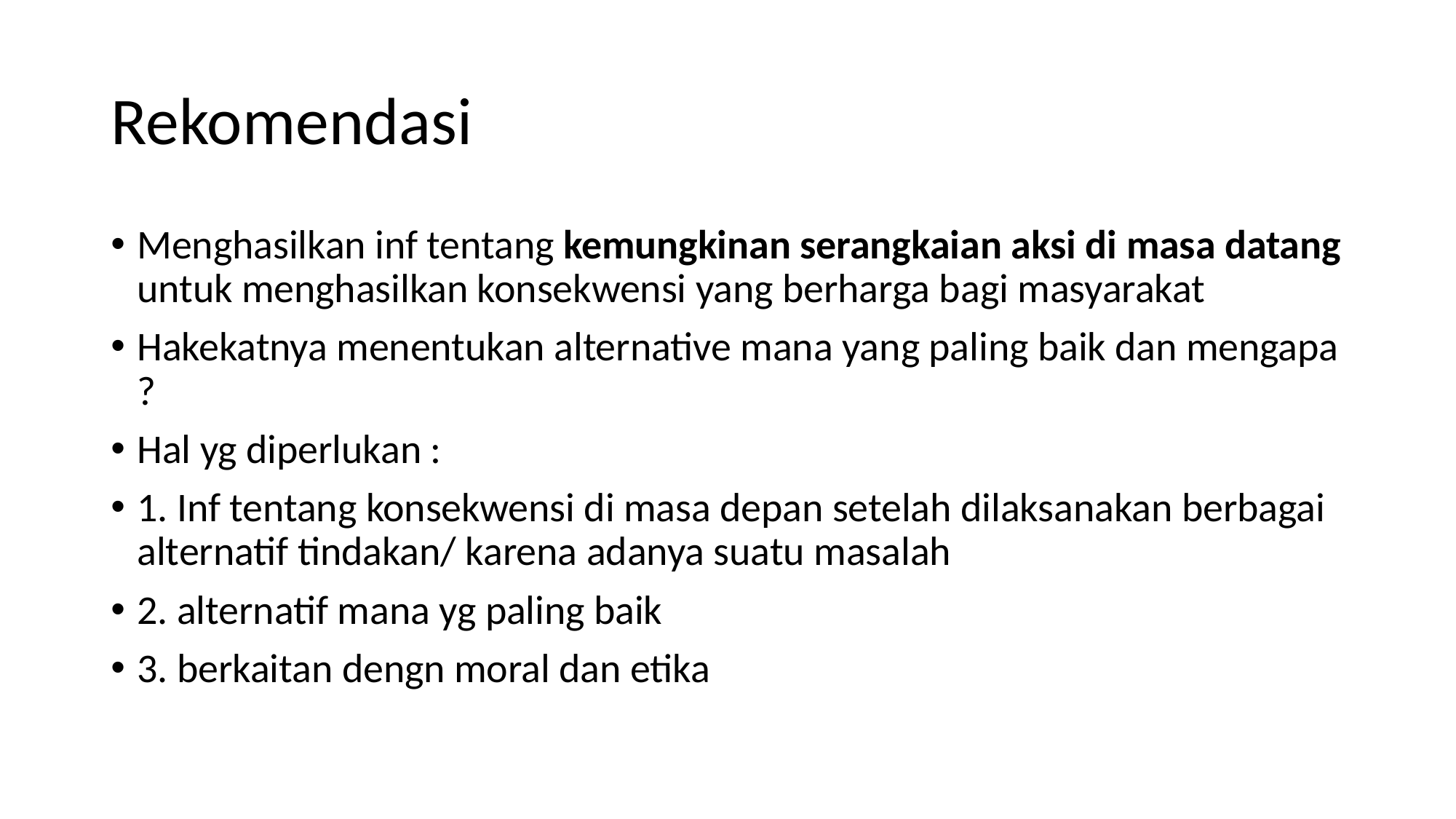

# Rekomendasi
Menghasilkan inf tentang kemungkinan serangkaian aksi di masa datang untuk menghasilkan konsekwensi yang berharga bagi masyarakat
Hakekatnya menentukan alternative mana yang paling baik dan mengapa ?
Hal yg diperlukan :
1. Inf tentang konsekwensi di masa depan setelah dilaksanakan berbagai alternatif tindakan/ karena adanya suatu masalah
2. alternatif mana yg paling baik
3. berkaitan dengn moral dan etika